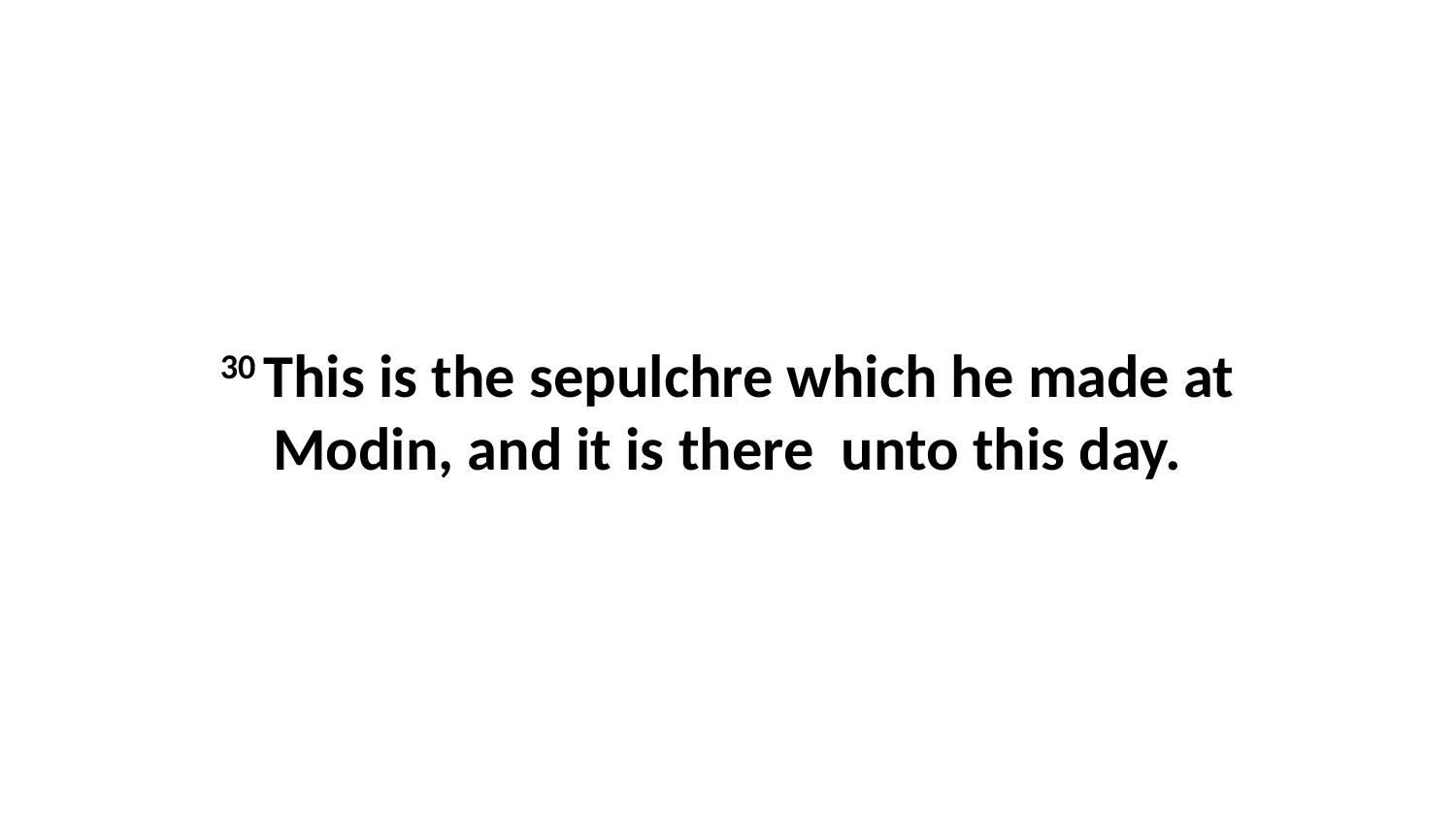

30 This is the sepulchre which he made at Modin, and it is there  unto this day.